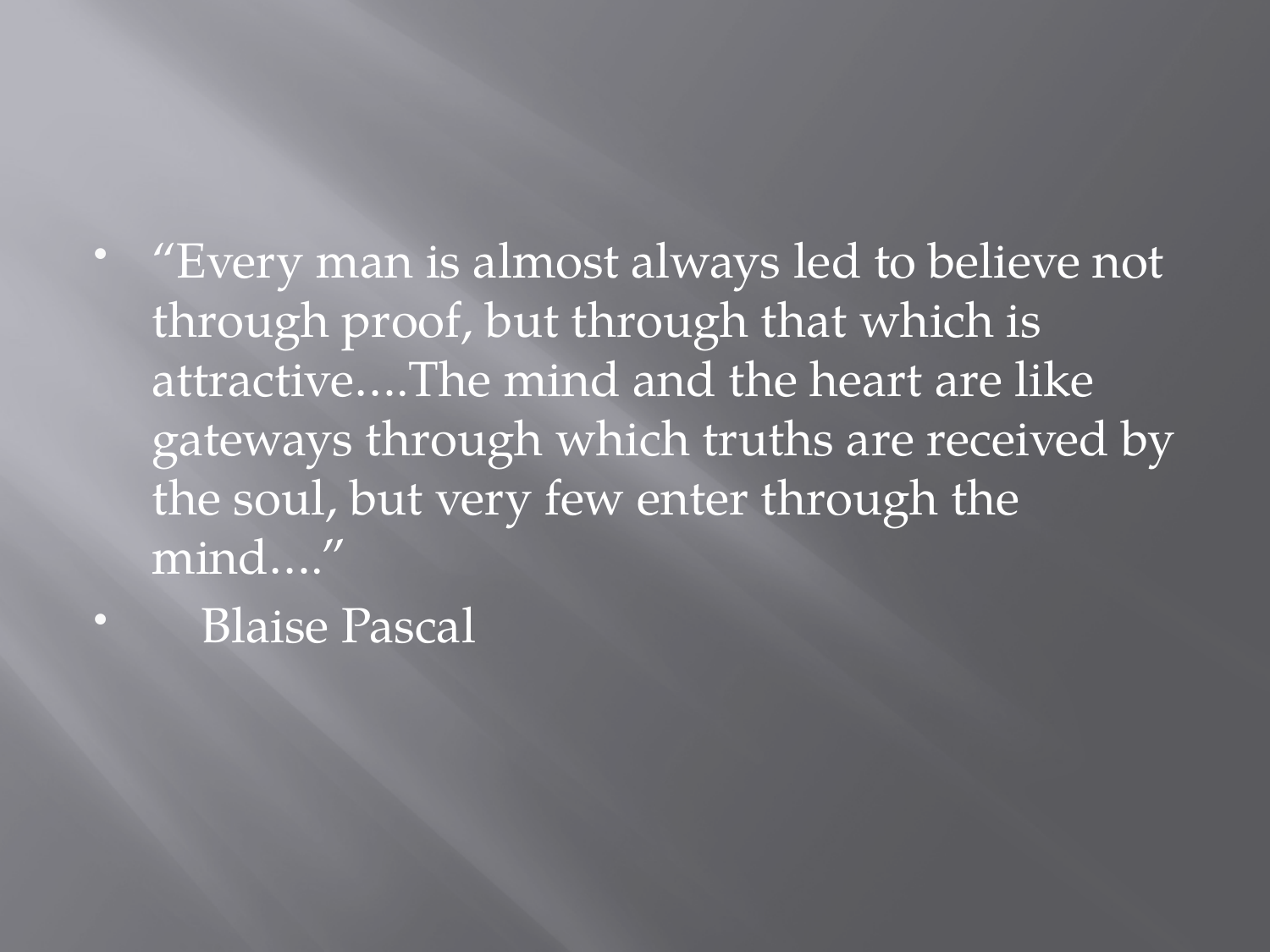

#
“Every man is almost always led to believe not through proof, but through that which is attractive….The mind and the heart are like gateways through which truths are received by the soul, but very few enter through the mind….”
    Blaise Pascal